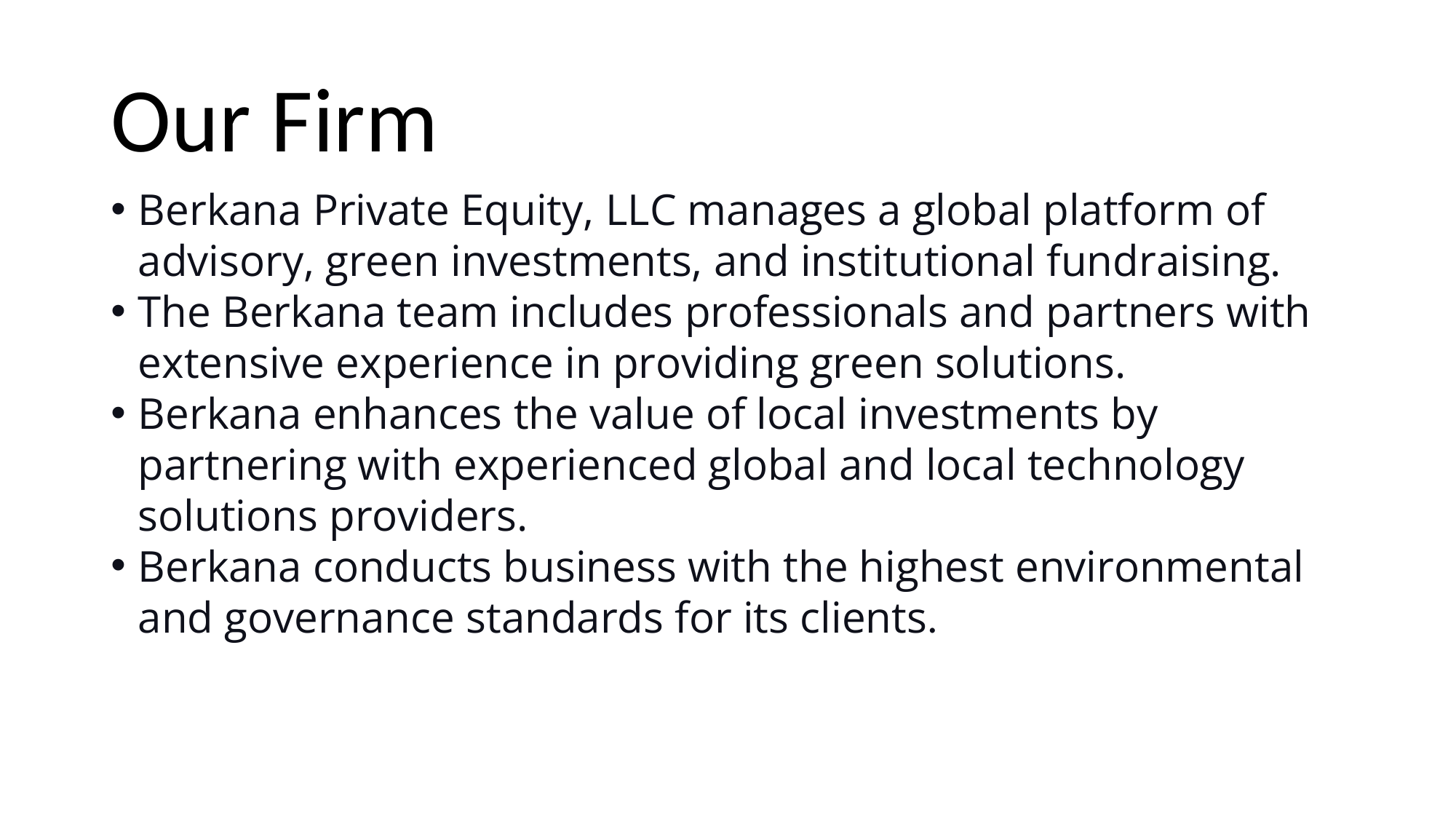

# Our Firm
Berkana Private Equity, LLC manages a global platform of advisory, green investments, and institutional fundraising.
The Berkana team includes professionals and partners with extensive experience in providing green solutions.
Berkana enhances the value of local investments by partnering with experienced global and local technology solutions providers.
Berkana conducts business with the highest environmental and governance standards for its clients.